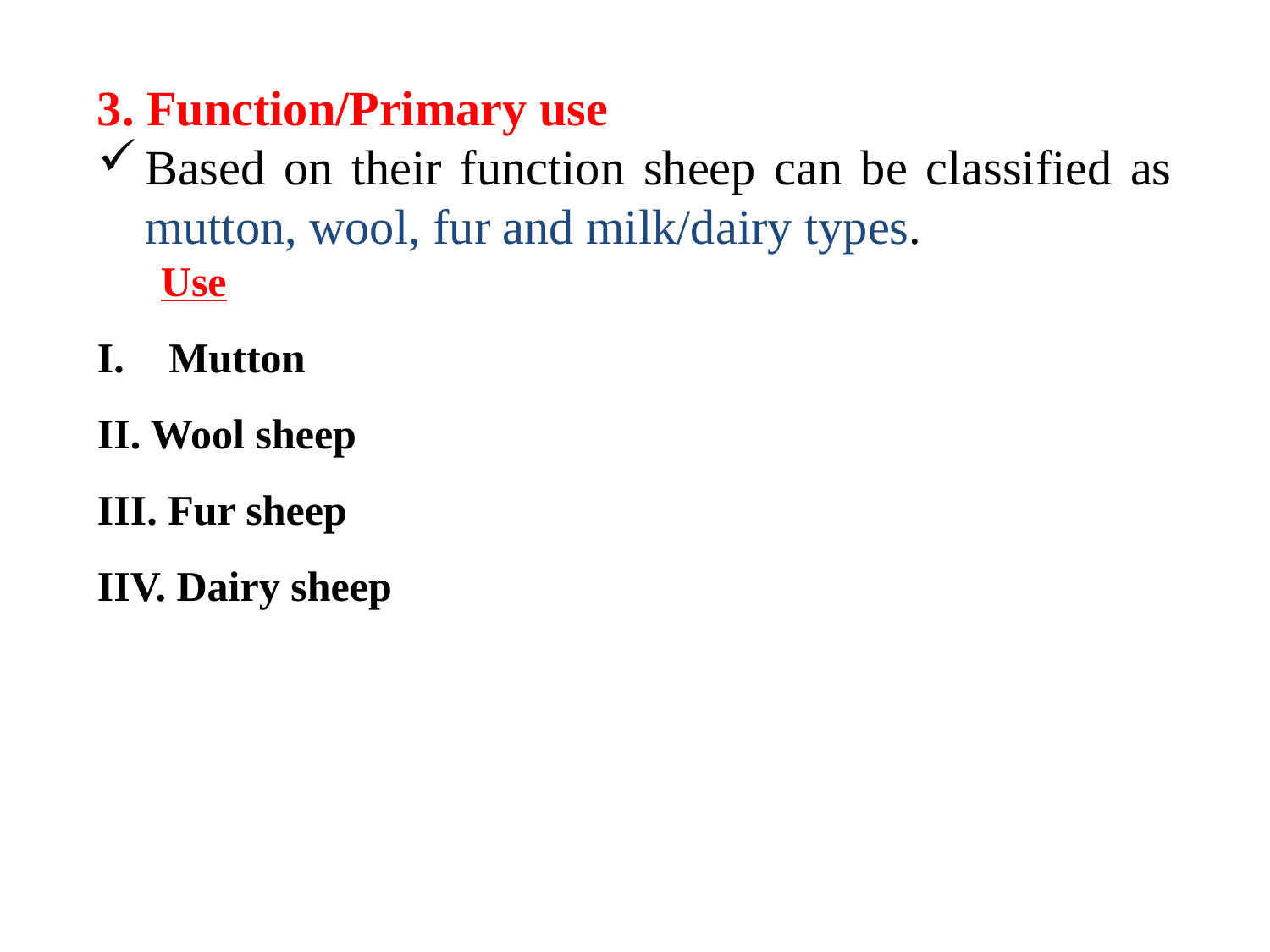

3. Function/Primary use
Based on their function sheep can be classified as mutton, wool, fur and milk/dairy types.
Use
Mutton
II. Wool sheep
III. Fur sheep
IIV. Dairy sheep